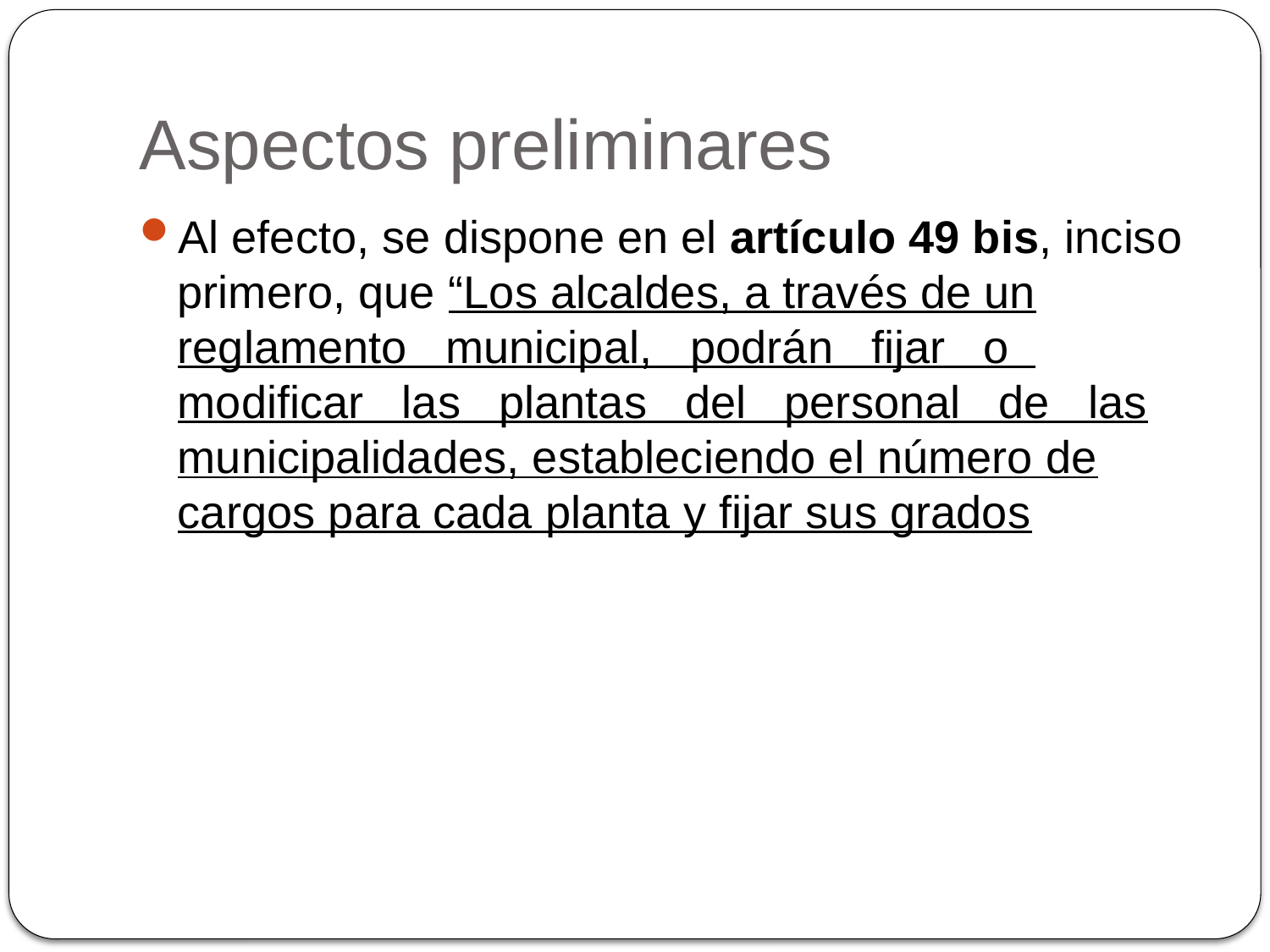

# Aspectos preliminares
Al efecto, se dispone en el artículo 49 bis, inciso primero, que “Los alcaldes, a través de un reglamento   municipal,   podrán   ﬁjar   o   modiﬁcar   las   plantas   del   personal   de   las municipalidades, estableciendo el número de cargos para cada planta y ﬁjar sus grados